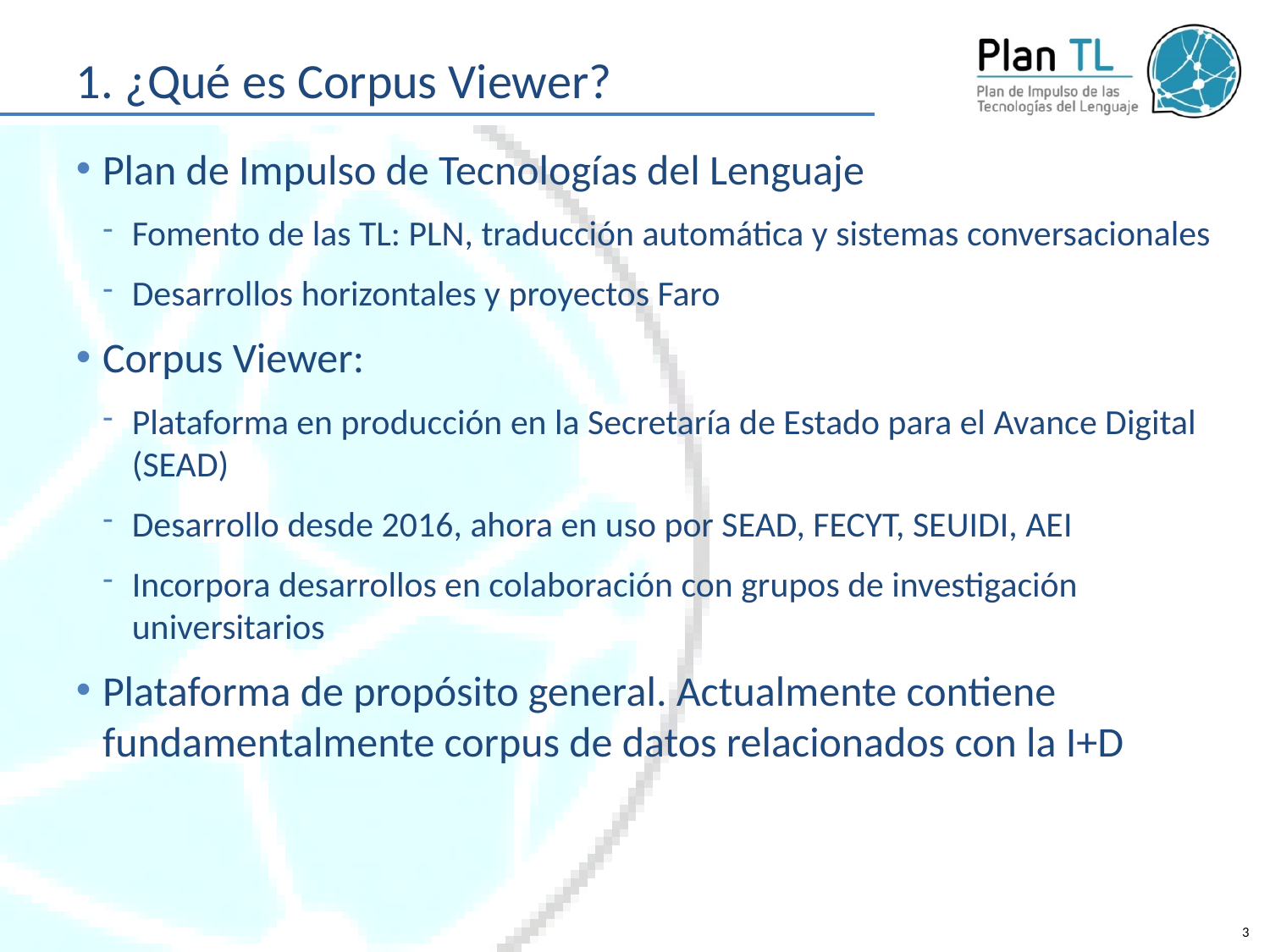

# 1. ¿Qué es Corpus Viewer?
Plan de Impulso de Tecnologías del Lenguaje
﻿Fomento de las TL: PLN, traducción automática y sistemas conversacionales
Desarrollos horizontales y proyectos Faro
Corpus Viewer:
Plataforma en producción en la Secretaría de Estado para el Avance Digital (SEAD)
Desarrollo desde 2016, ahora en uso por SEAD, FECYT, SEUIDI, AEI
Incorpora desarrollos en colaboración con grupos de investigación universitarios
Plataforma de propósito general. Actualmente contiene fundamentalmente corpus de datos relacionados con la I+D
3